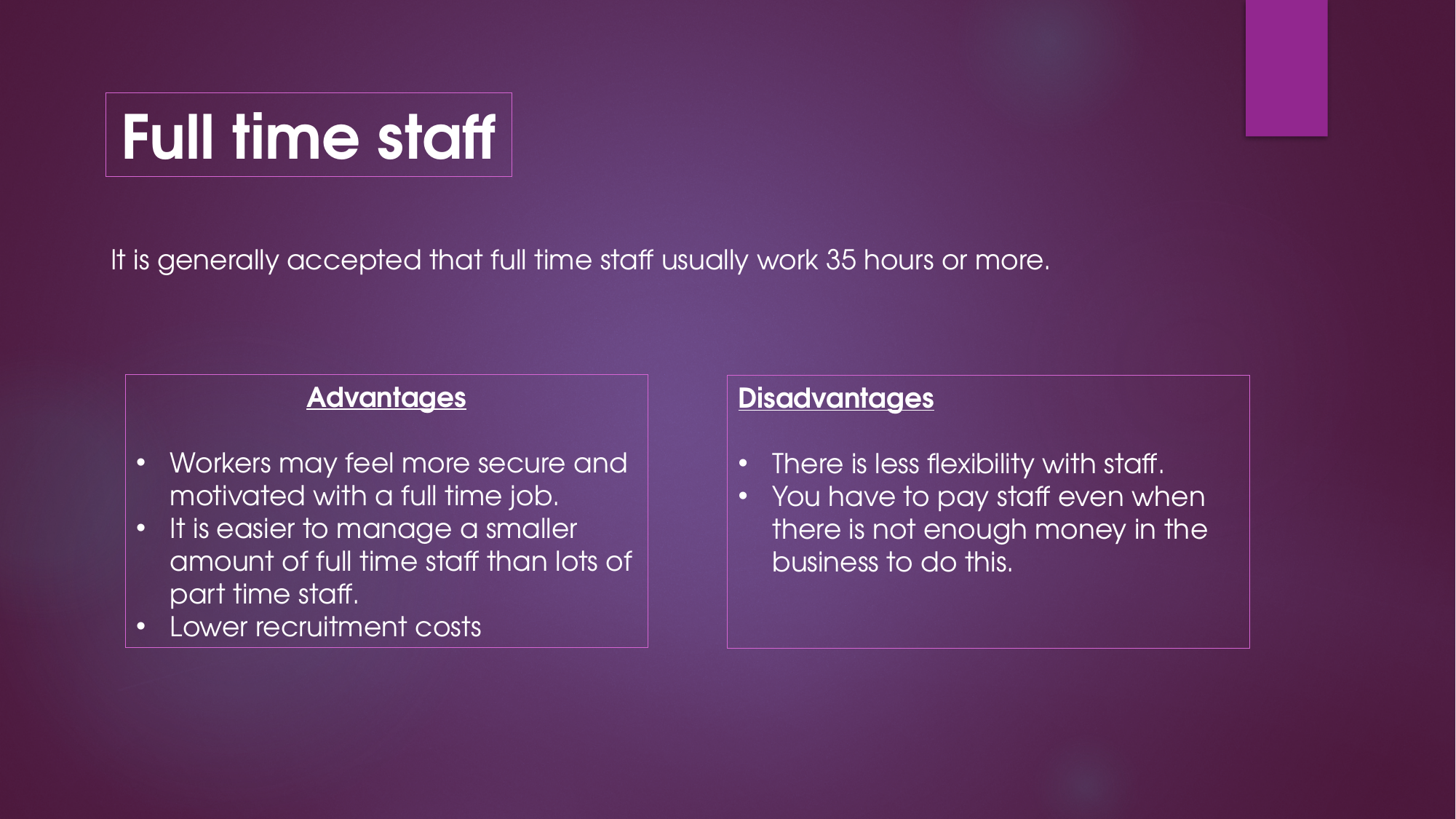

Full time staff
It is generally accepted that full time staff usually work 35 hours or more.
Advantages

Workers may feel more secure and motivated with a full time job.
It is easier to manage a smaller amount of full time staff than lots of part time staff.
Lower recruitment costs
Disadvantages

There is less flexibility with staff.
You have to pay staff even when there is not enough money in the business to do this.